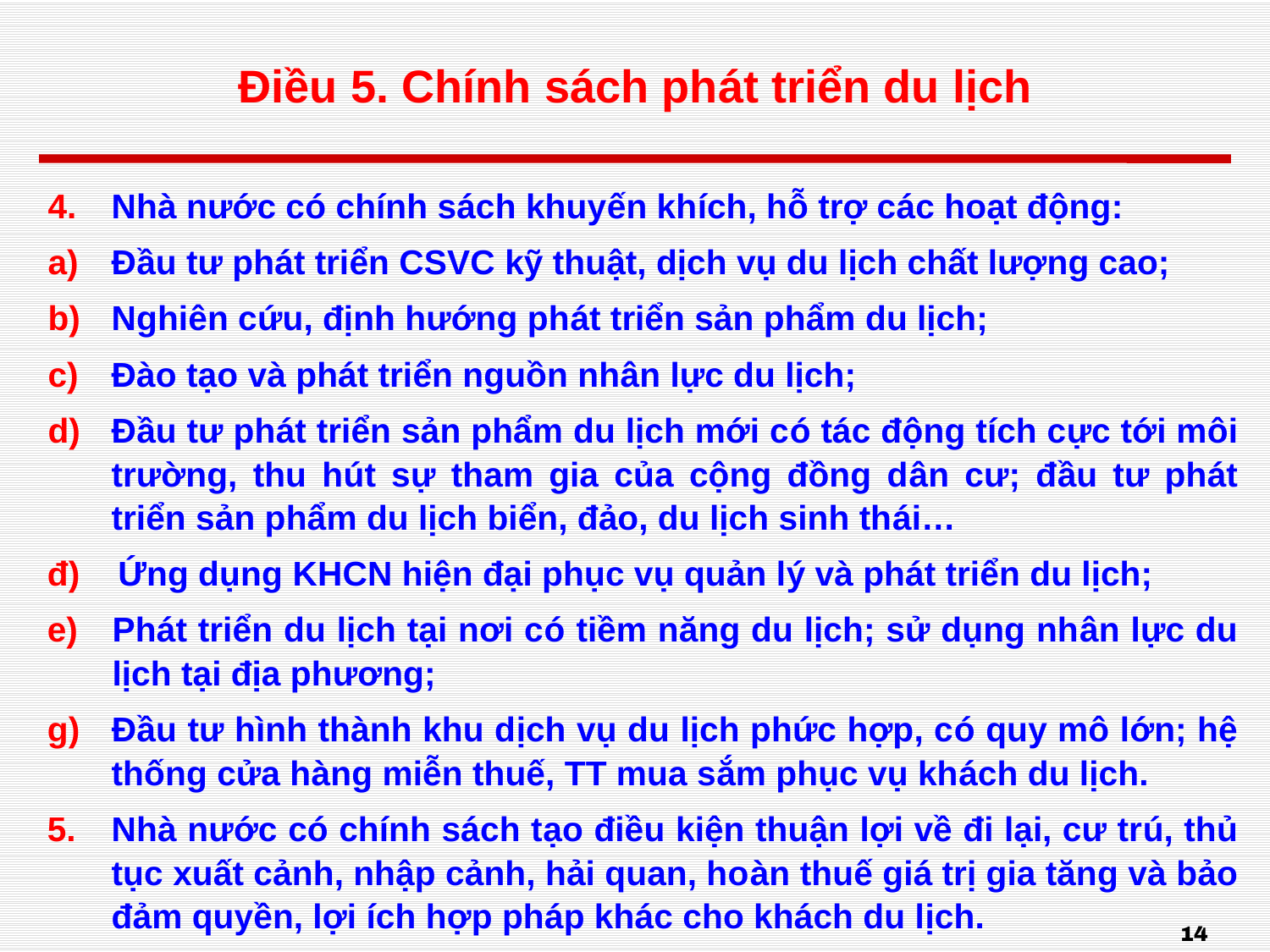

# Điều 5. Chính sách phát triển du lịch
Nhà nước có chính sách khuyến khích, hỗ trợ các hoạt động:
Đầu tư phát triển CSVC kỹ thuật, dịch vụ du lịch chất lượng cao;
Nghiên cứu, định hướng phát triển sản phẩm du lịch;
Đào tạo và phát triển nguồn nhân lực du lịch;
Đầu tư phát triển sản phẩm du lịch mới có tác động tích cực tới môi trường, thu hút sự tham gia của cộng đồng dân cư; đầu tư phát triển sản phẩm du lịch biển, đảo, du lịch sinh thái…
đ)    Ứng dụng KHCN hiện đại phục vụ quản lý và phát triển du lịch;
Phát triển du lịch tại nơi có tiềm năng du lịch; sử dụng nhân lực du lịch tại địa phương;
g)   Đầu tư hình thành khu dịch vụ du lịch phức hợp, có quy mô lớn; hệ thống cửa hàng miễn thuế, TT mua sắm phục vụ khách du lịch.
Nhà nước có chính sách tạo điều kiện thuận lợi về đi lại, cư trú, thủ tục xuất cảnh, nhập cảnh, hải quan, hoàn thuế giá trị gia tăng và bảo đảm quyền, lợi ích hợp pháp khác cho khách du lịch.